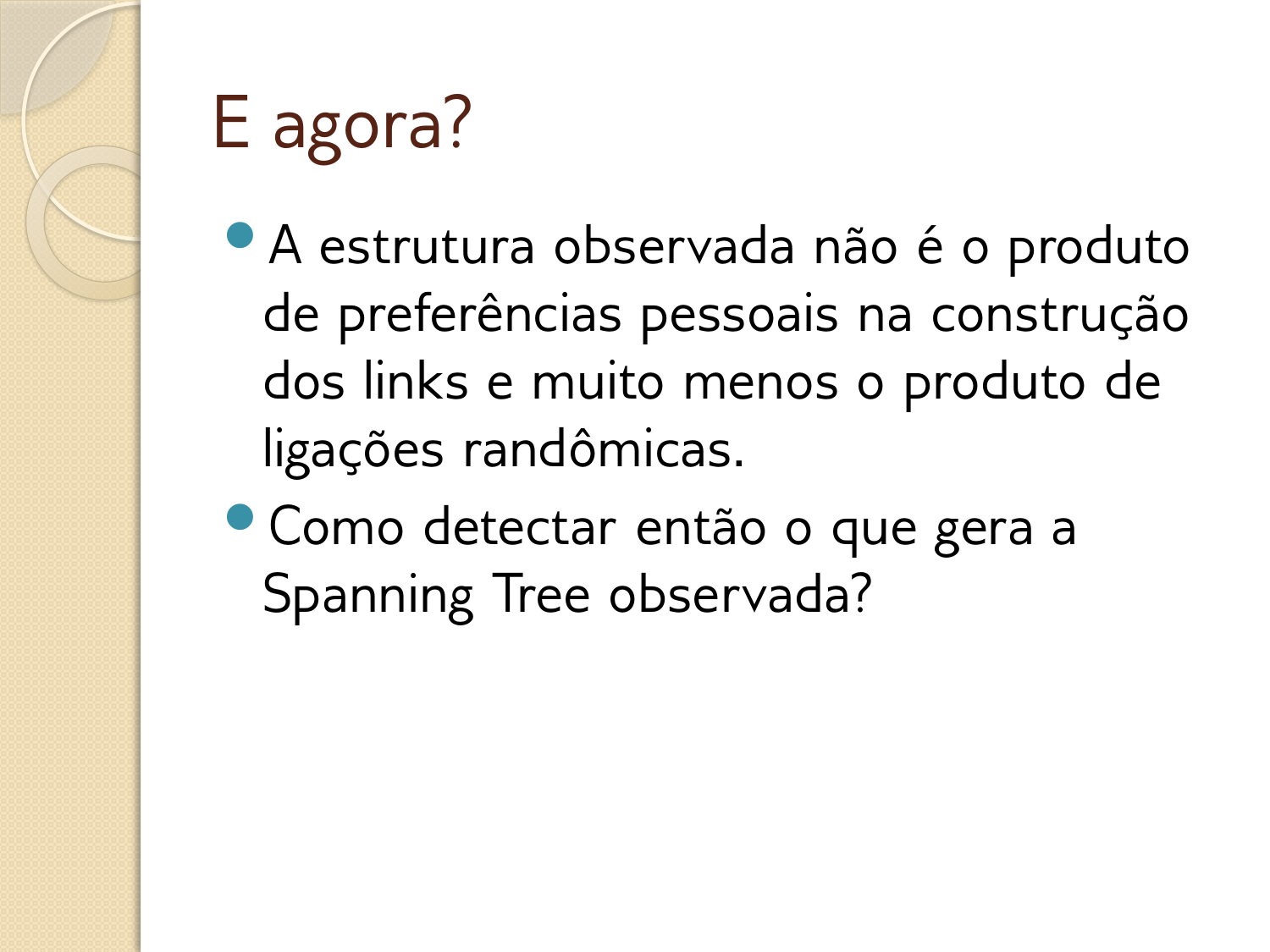

# E agora?
A estrutura observada não é o produto de preferências pessoais na construção dos links e muito menos o produto de ligações randômicas.
Como detectar então o que gera a Spanning Tree observada?